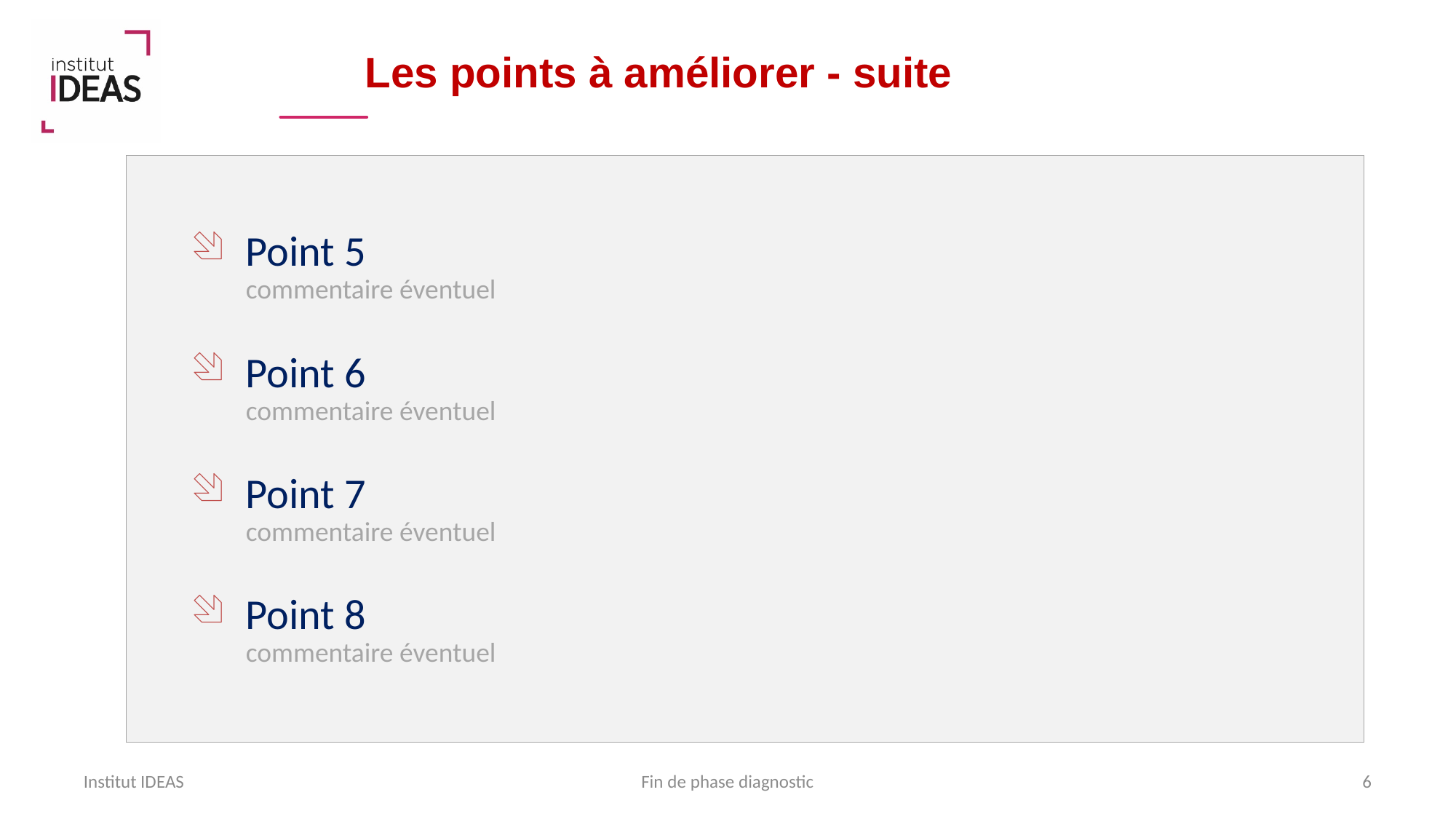

Les points à améliorer - suite

Point 5
commentaire éventuel

Point 6
commentaire éventuel

Point 7
commentaire éventuel

Point 8
commentaire éventuel
Institut IDEAS
Fin de phase diagnostic
6